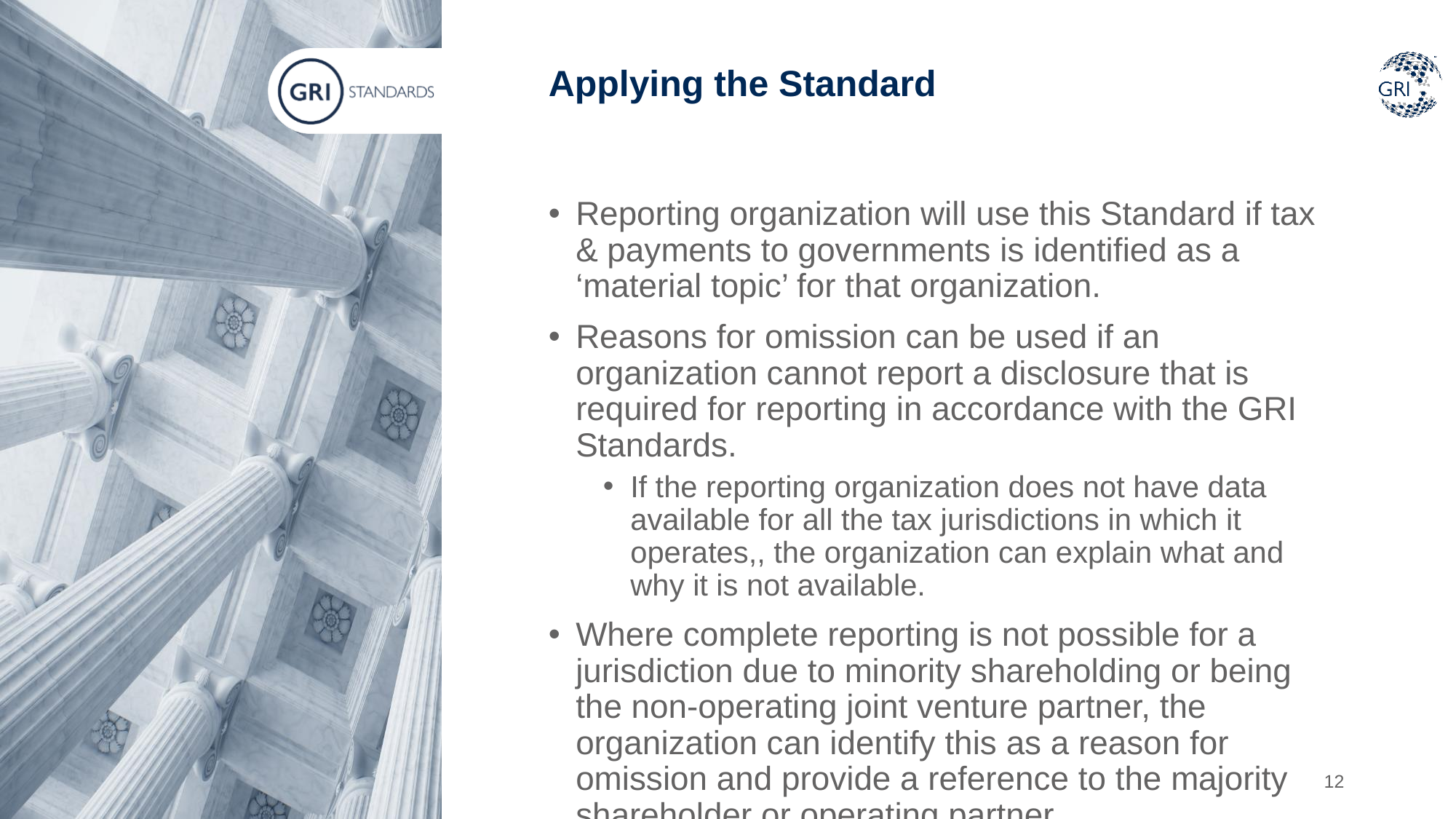

# Applying the Standard

Reporting organization will use this Standard if tax & payments to governments is identified as a ‘material topic’ for that organization.
Reasons for omission can be used if an organization cannot report a disclosure that is required for reporting in accordance with the GRI Standards.
If the reporting organization does not have data available for all the tax jurisdictions in which it operates,, the organization can explain what and why it is not available.
Where complete reporting is not possible for a jurisdiction due to minority shareholding or being  the non-operating joint venture partner, the organization can identify this as a reason for omission and provide a reference to the majority shareholder or operating partner.

12